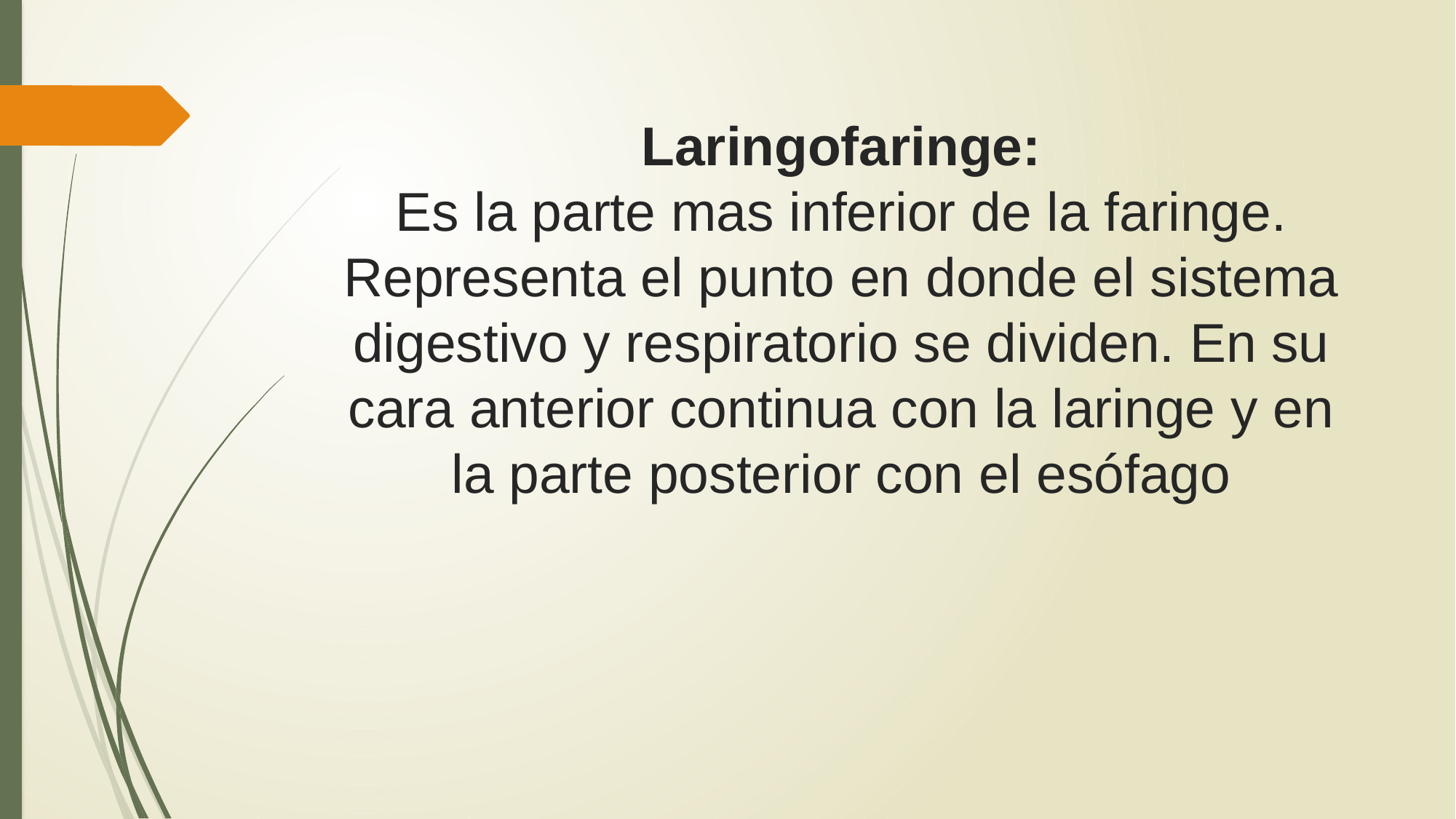

# Laringofaringe: Es la parte mas inferior de la faringe. Representa el punto en donde el sistema digestivo y respiratorio se dividen. En su cara anterior continua con la laringe y en la parte posterior con el esófago